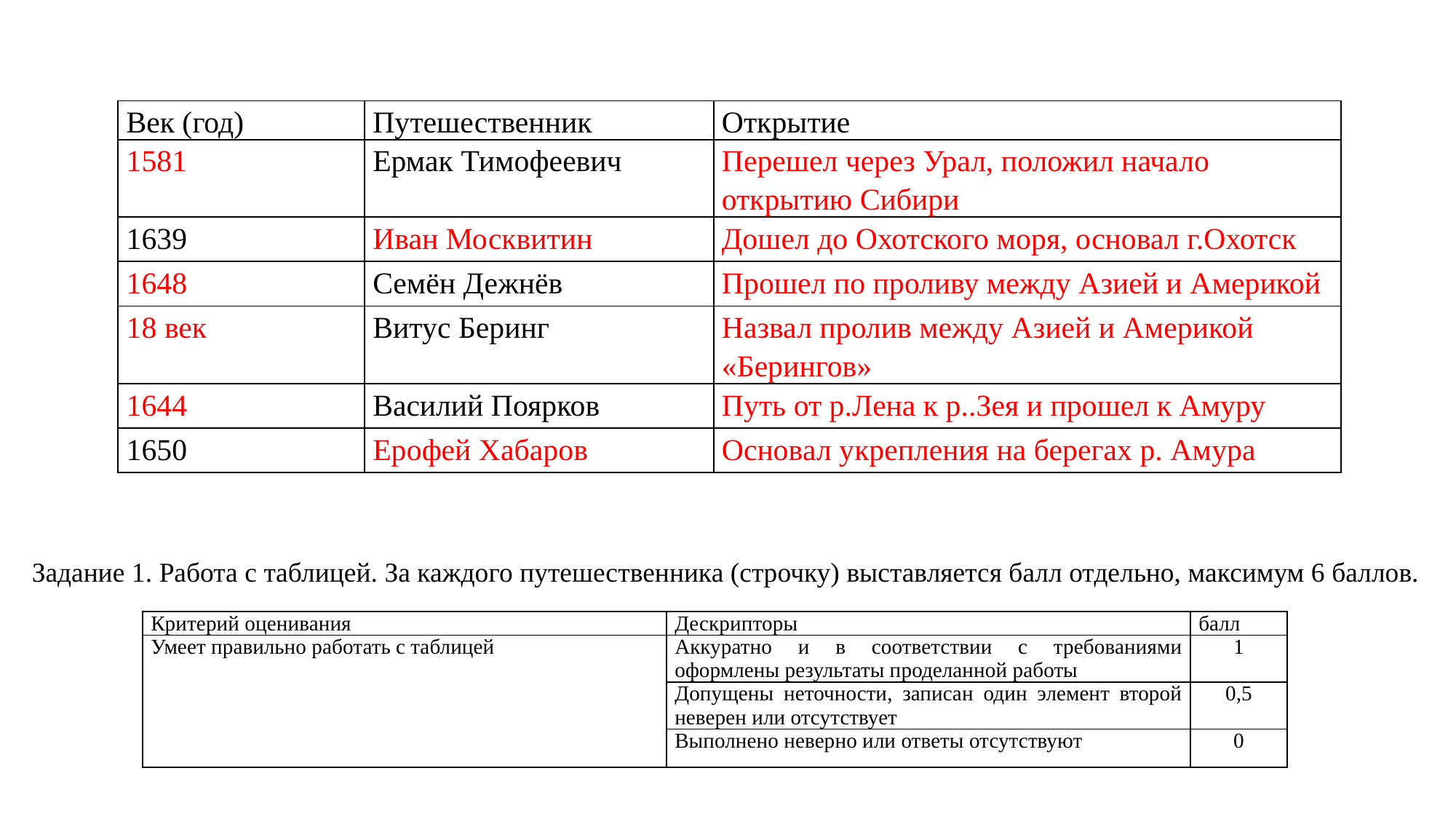

| Век (год) | Путешественник | Открытие |
| --- | --- | --- |
| 1581 | Ермак Тимофеевич | Перешел через Урал, положил начало открытию Сибири |
| 1639 | Иван Москвитин | Дошел до Охотского моря, основал г.Охотск |
| 1648 | Семён Дежнёв | Прошел по проливу между Азией и Америкой |
| 18 век | Витус Беринг | Назвал пролив между Азией и Америкой «Берингов» |
| 1644 | Василий Поярков | Путь от р.Лена к р..Зея и прошел к Амуру |
| 1650 | Ерофей Хабаров | Основал укрепления на берегах р. Амура |
Задание 1. Работа с таблицей. За каждого путешественника (строчку) выставляется балл отдельно, максимум 6 баллов.
| Критерий оценивания | Дескрипторы | балл |
| --- | --- | --- |
| Умеет правильно работать с таблицей | Аккуратно и в соответствии с требованиями оформлены результаты проделанной работы | 1 |
|  | Допущены неточности, записан один элемент второй неверен или отсутствует | 0,5 |
|  | Выполнено неверно или ответы отсутствуют | 0 |